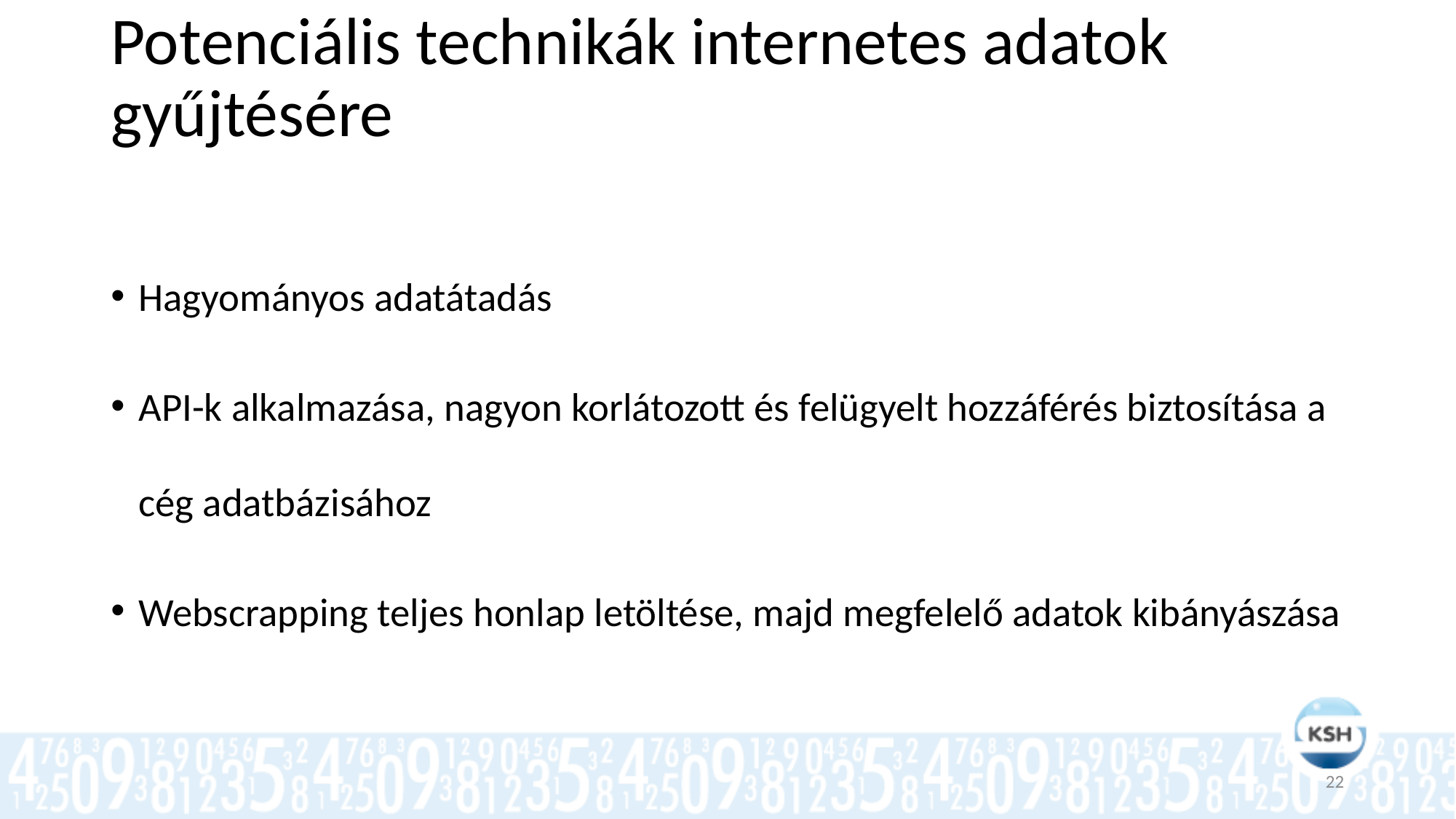

# Potenciális technikák internetes adatok gyűjtésére
Hagyományos adatátadás
API-k alkalmazása, nagyon korlátozott és felügyelt hozzáférés biztosítása a cég adatbázisához
Webscrapping teljes honlap letöltése, majd megfelelő adatok kibányászása
22